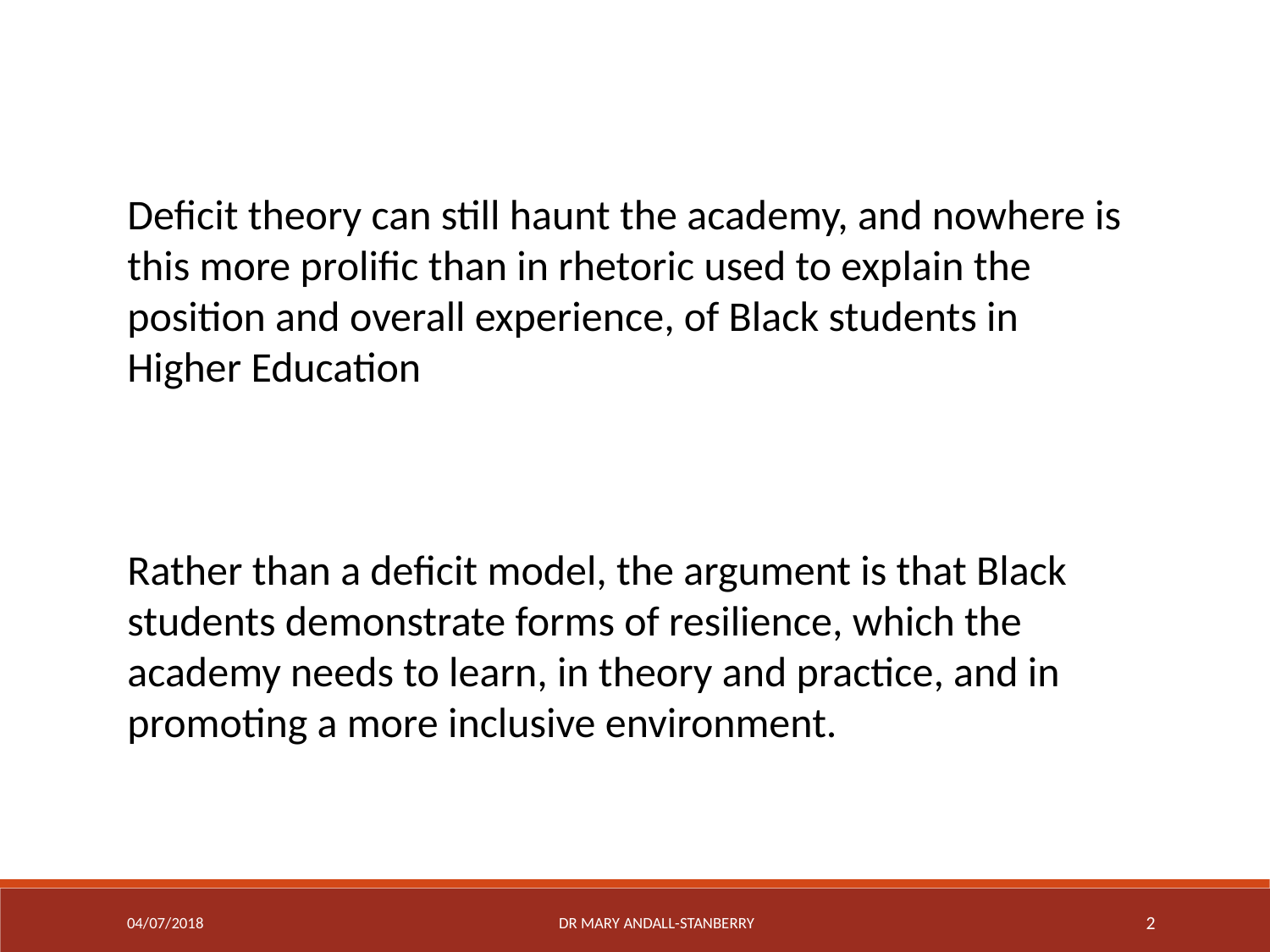

Deficit theory can still haunt the academy, and nowhere is this more prolific than in rhetoric used to explain the position and overall experience, of Black students in Higher Education

Rather than a deficit model, the argument is that Black students demonstrate forms of resilience, which the academy needs to learn, in theory and practice, and in promoting a more inclusive environment.
04/07/2018
Dr Mary Andall-Stanberry
2